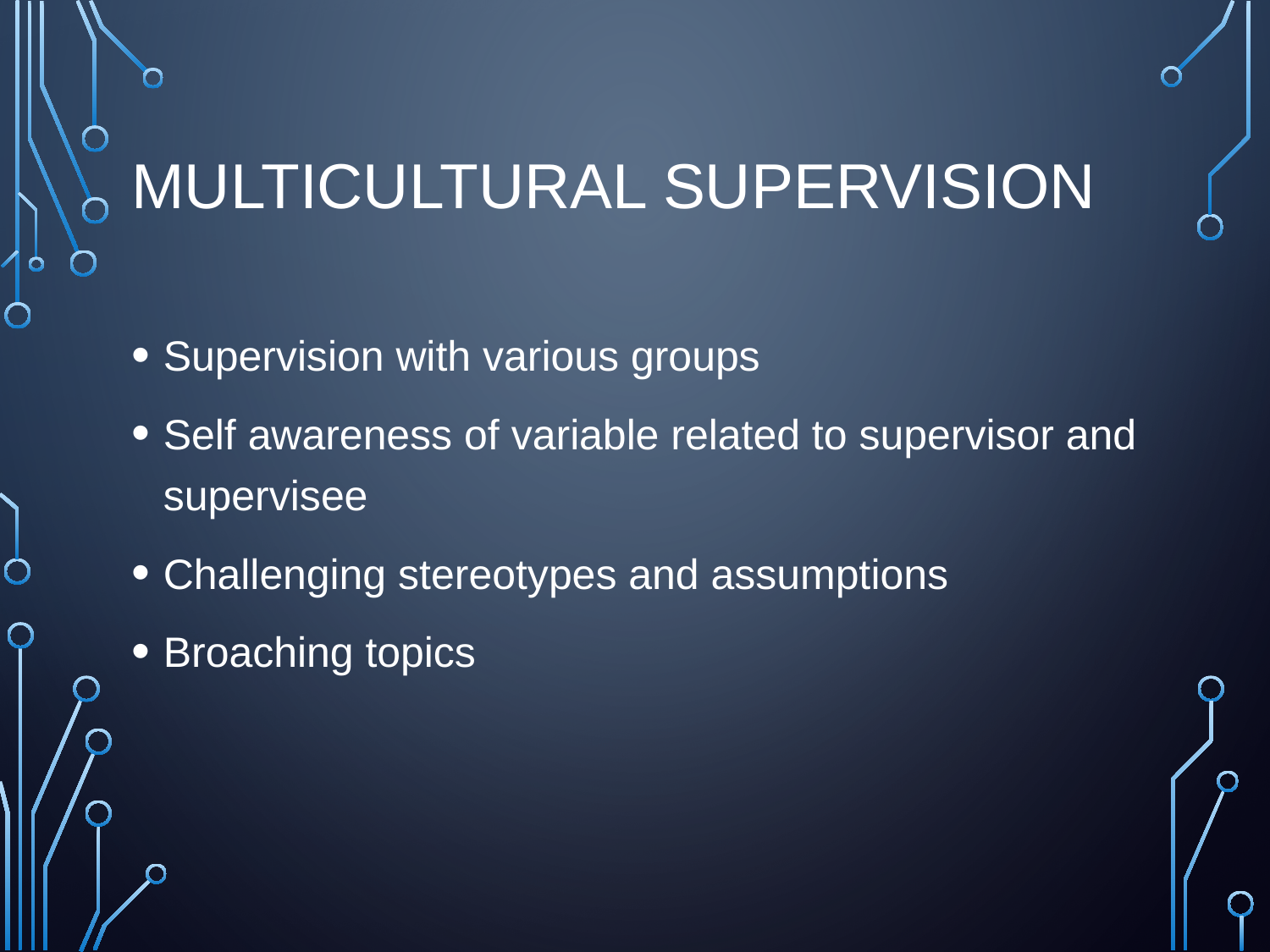

# Multicultural Supervision
Supervision with various groups
Self awareness of variable related to supervisor and supervisee
Challenging stereotypes and assumptions
Broaching topics